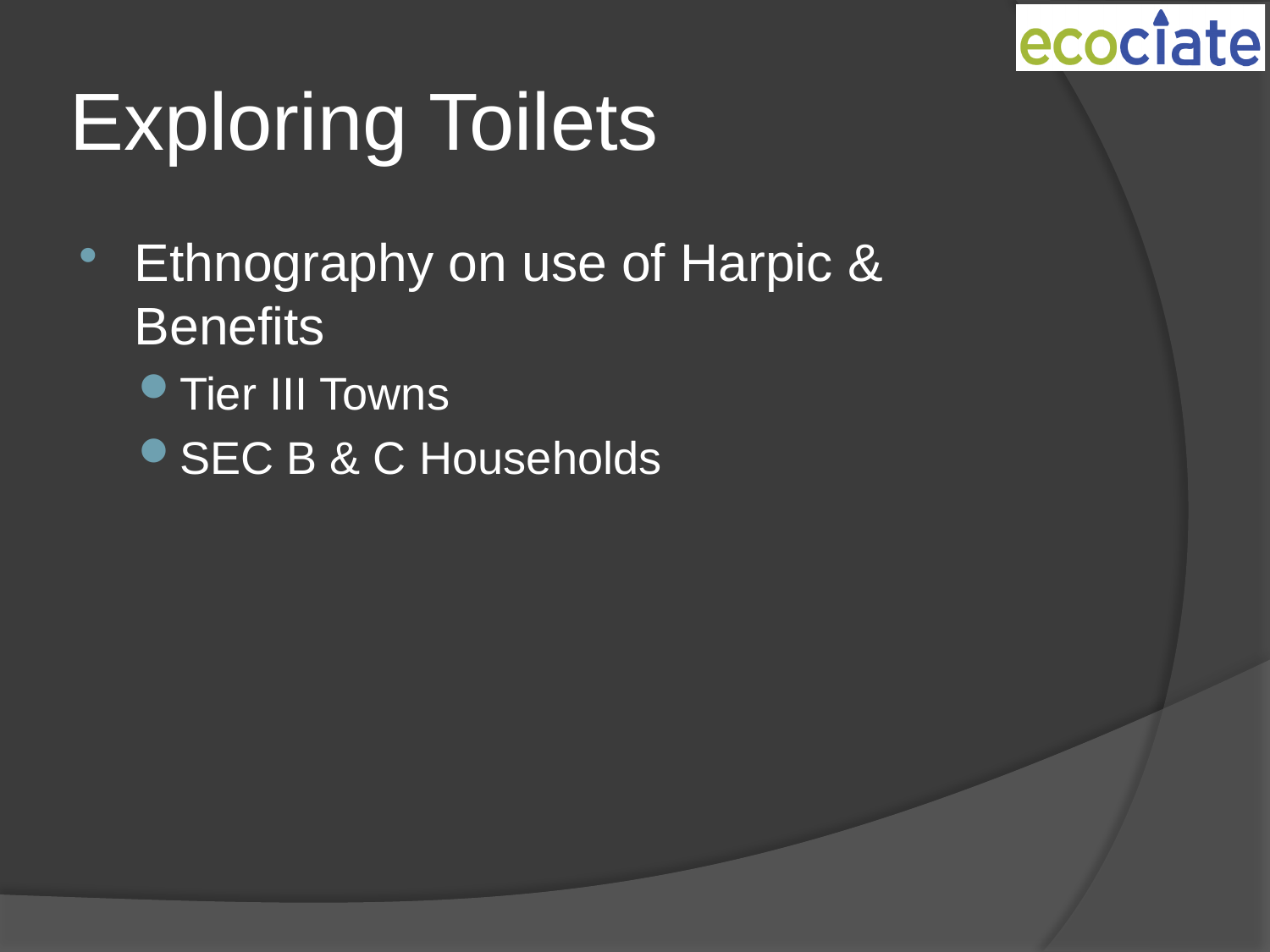

# Exploring Toilets
Ethnography on use of Harpic & Benefits
Tier III Towns
SEC B & C Households